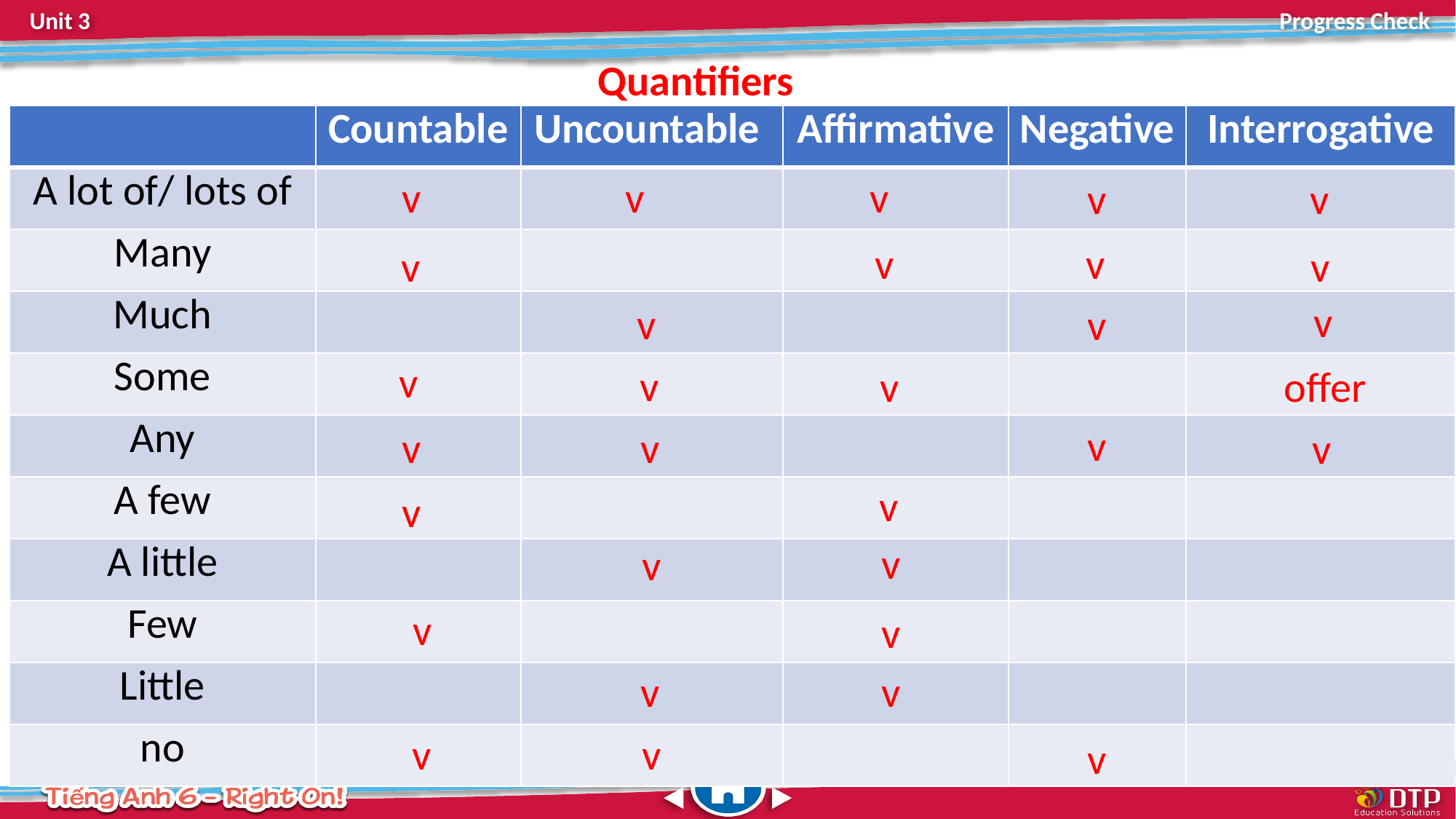

Quantifiers
|  | Countable | Uncountable | Affirmative | Negative | Interrogative |
| --- | --- | --- | --- | --- | --- |
| A lot of/ lots of |  |  |  |  |  |
| Many |  |  |  |  |  |
| Much |  |  |  |  |  |
| Some |  |  |  |  |  |
| Any |  |  |  |  |  |
| A few |  |  |  |  |  |
| A little |  |  |  |  |  |
| Few |  |  |  |  |  |
| Little |  |  |  |  |  |
| no |  |  |  |  |  |
v
v
v
v
v
v
v
v
v
v
v
v
v
v
v
offer
v
v
v
v
v
v
v
v
v
v
v
v
v
v
v